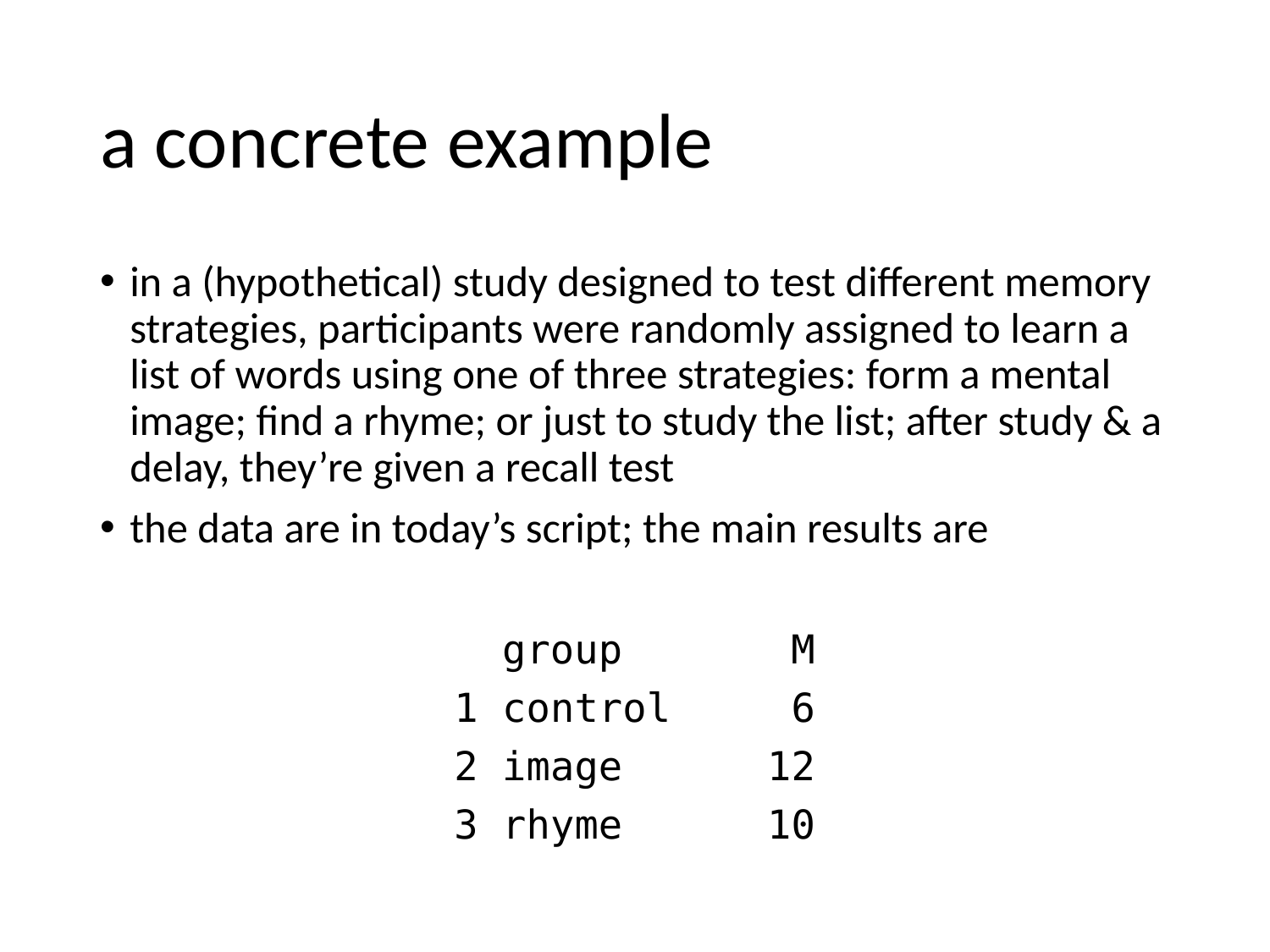

# a concrete example
in a (hypothetical) study designed to test different memory strategies, participants were randomly assigned to learn a list of words using one of three strategies: form a mental image; find a rhyme; or just to study the list; after study & a delay, they’re given a recall test
the data are in today’s script; the main results are

  group       M
1 control     6
2 image      12
3 rhyme      10